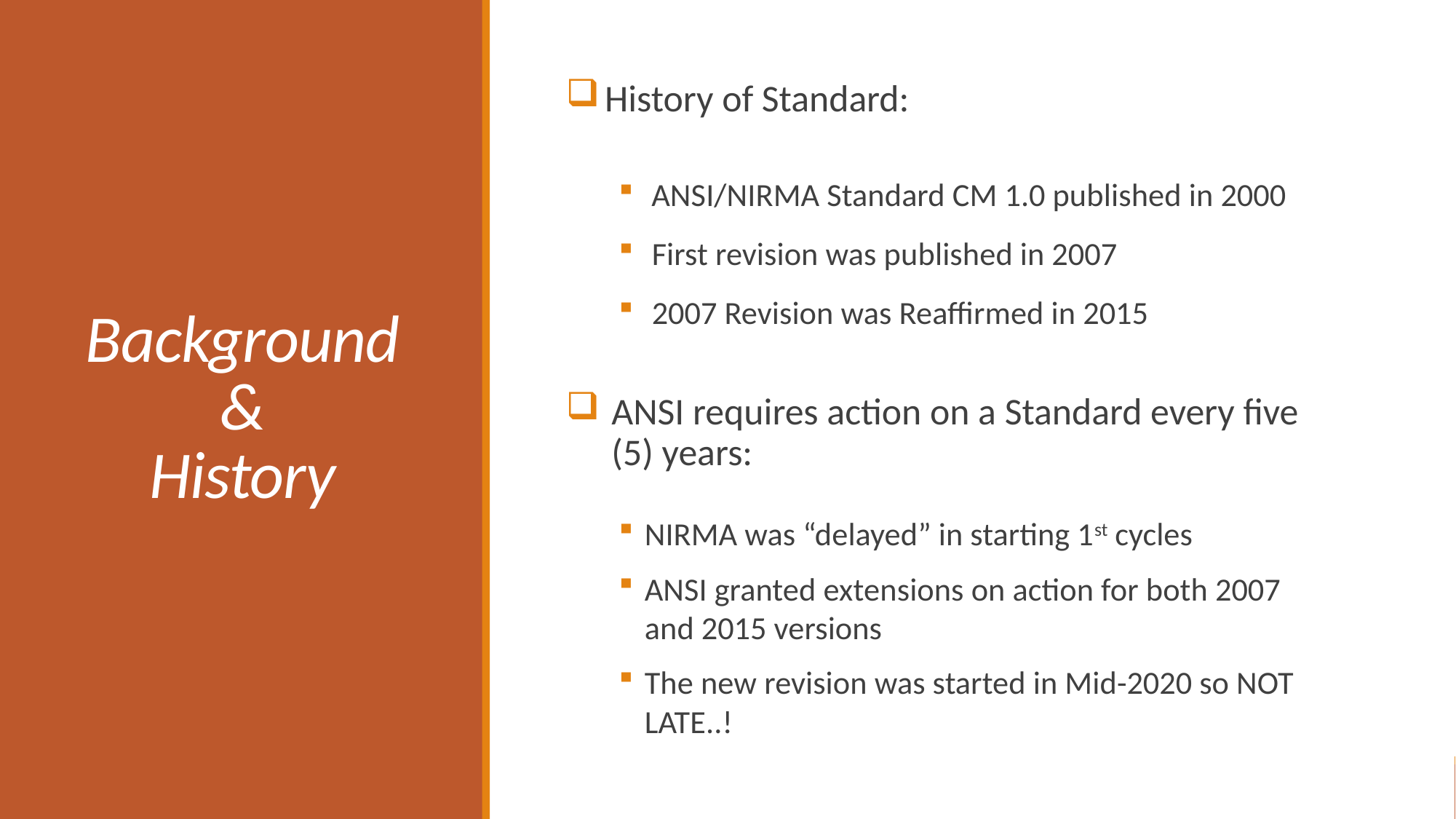

# Background & History
 History of Standard:

ANSI/NIRMA Standard CM 1.0 published in 2000
 First revision was published in 2007
 2007 Revision was Reaffirmed in 2015

ANSI requires action on a Standard every five (5) years:

NIRMA was “delayed” in starting 1st cycles
ANSI granted extensions on action for both 2007 and 2015 versions
The new revision was started in Mid-2020 so NOT LATE..!